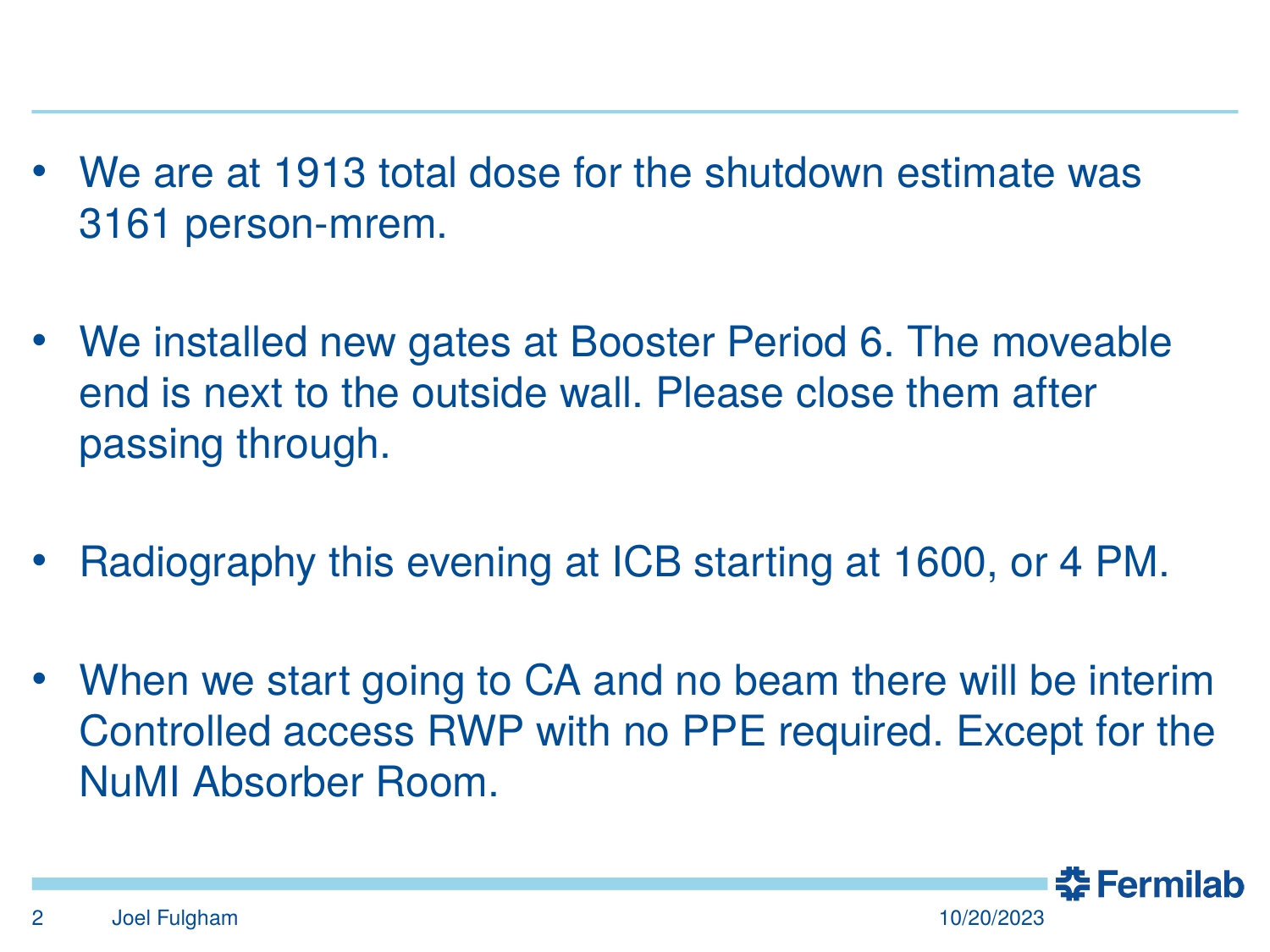

#
We are at 1913 total dose for the shutdown estimate was 3161 person-mrem.

We installed new gates at Booster Period 6. The moveable end is next to the outside wall. Please close them after passing through.

Radiography this evening at ICB starting at 1600, or 4 PM.

When we start going to CA and no beam there will be interim Controlled access RWP with no PPE required. Except for the NuMI Absorber Room.

2
Joel Fulgham
10/20/2023